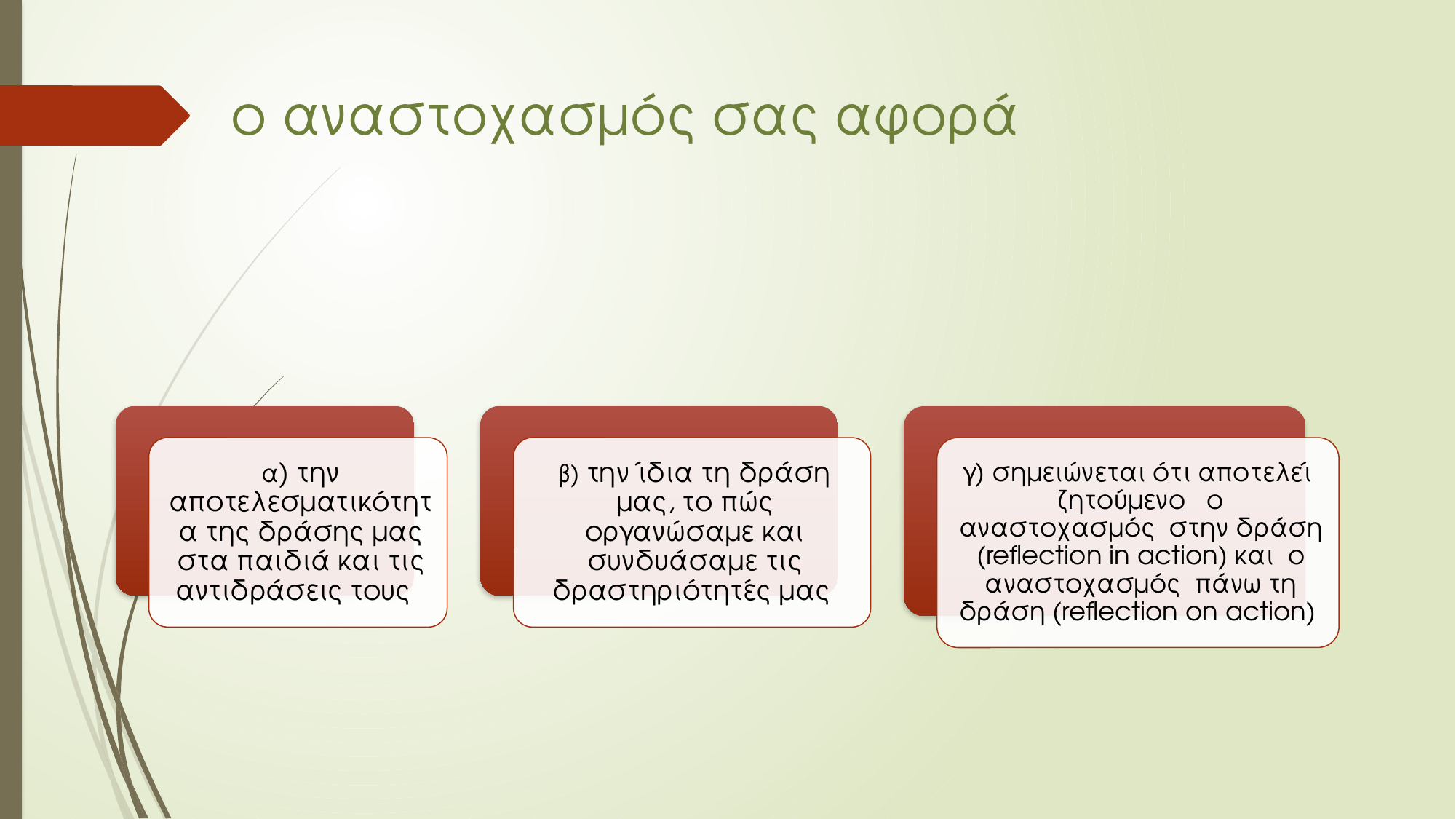

# ο αναστοχασμός σας αφορά
α) την αποτελεσματικότητα της δράσης μας στα παιδιά και τις αντιδράσεις τους
β) την ίδια τη δράση μας, το πώς οργανώσαμε και συνδυάσαμε τις δραστηριότητές μας
γ) σημειώνεται ότι αποτελεί  ζητούμενο   ο αναστοχασμός  στην δράση (reflection in action) και  ο αναστοχασμός  πάνω τη δράση (reflection on action)